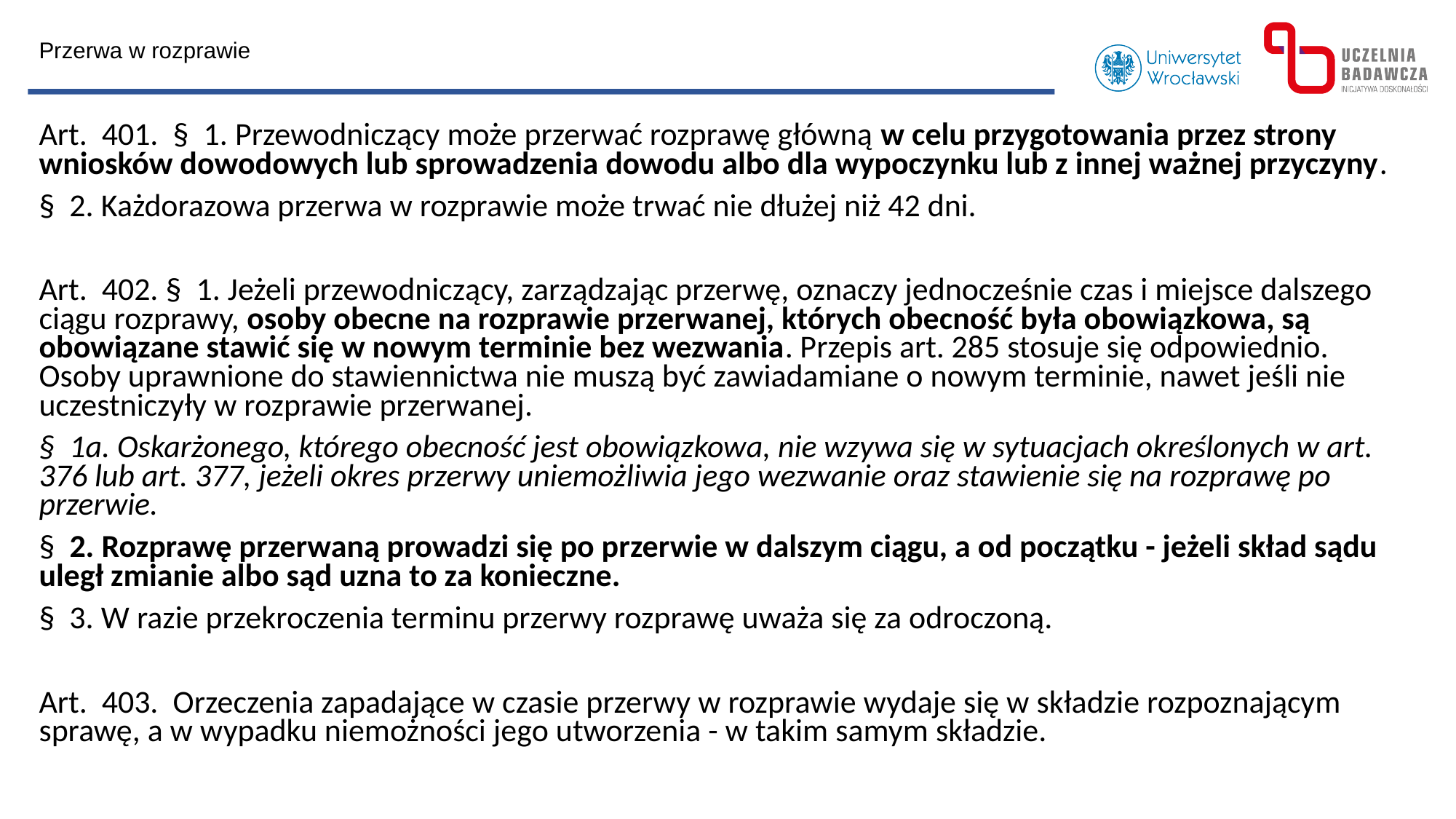

Przerwa w rozprawie
Art.  401.  §  1. Przewodniczący może przerwać rozprawę główną w celu przygotowania przez strony wniosków dowodowych lub sprowadzenia dowodu albo dla wypoczynku lub z innej ważnej przyczyny.
§  2. Każdorazowa przerwa w rozprawie może trwać nie dłużej niż 42 dni.

Art.  402. §  1. Jeżeli przewodniczący, zarządzając przerwę, oznaczy jednocześnie czas i miejsce dalszego ciągu rozprawy, osoby obecne na rozprawie przerwanej, których obecność była obowiązkowa, są obowiązane stawić się w nowym terminie bez wezwania. Przepis art. 285 stosuje się odpowiednio. Osoby uprawnione do stawiennictwa nie muszą być zawiadamiane o nowym terminie, nawet jeśli nie uczestniczyły w rozprawie przerwanej.
§  1a. Oskarżonego, którego obecność jest obowiązkowa, nie wzywa się w sytuacjach określonych w art. 376 lub art. 377, jeżeli okres przerwy uniemożliwia jego wezwanie oraz stawienie się na rozprawę po przerwie.
§  2. Rozprawę przerwaną prowadzi się po przerwie w dalszym ciągu, a od początku - jeżeli skład sądu uległ zmianie albo sąd uzna to za konieczne.
§  3. W razie przekroczenia terminu przerwy rozprawę uważa się za odroczoną.

Art.  403.  Orzeczenia zapadające w czasie przerwy w rozprawie wydaje się w składzie rozpoznającym sprawę, a w wypadku niemożności jego utworzenia - w takim samym składzie.